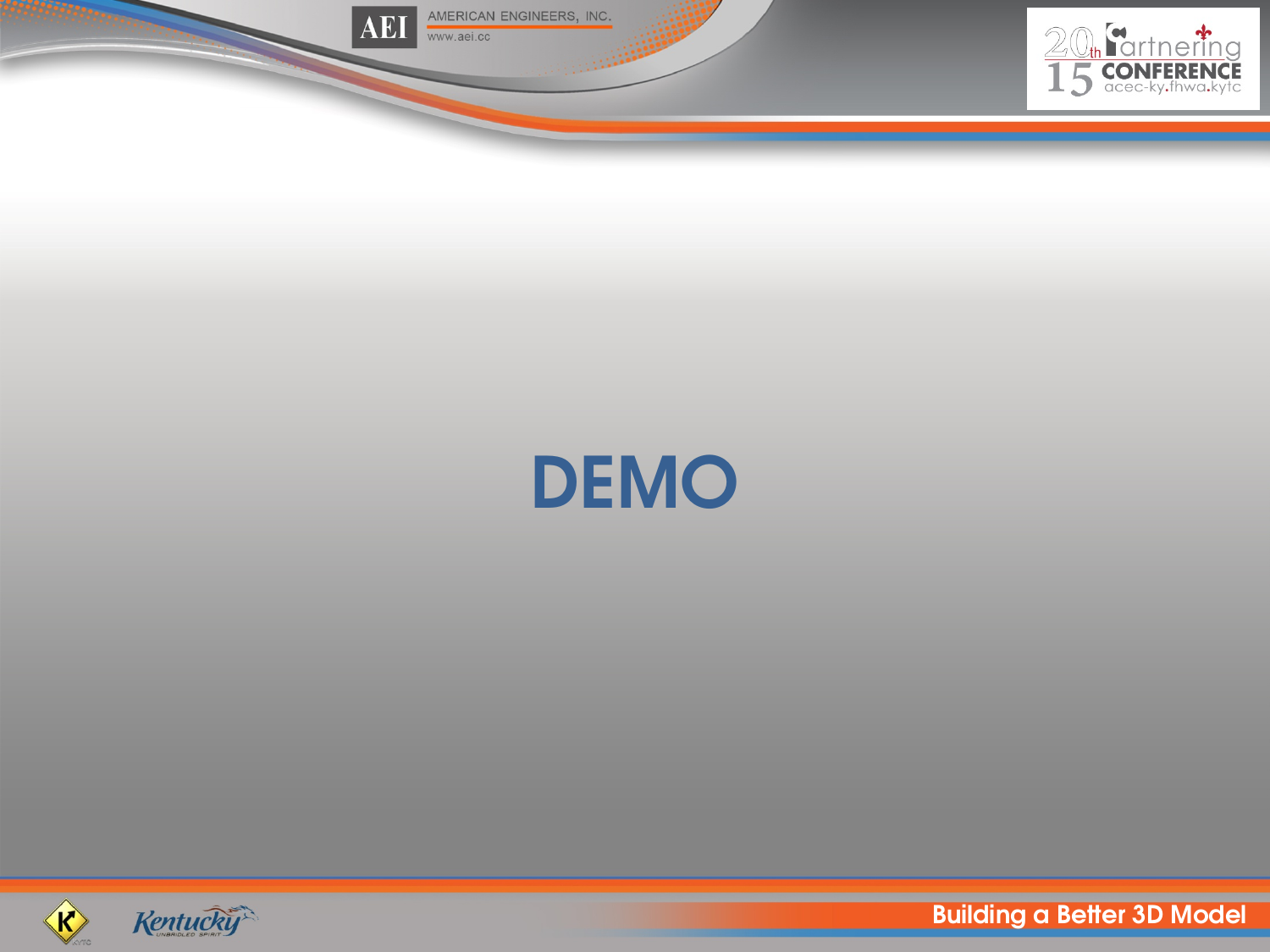

# DEMO
Building a Better 3D Model